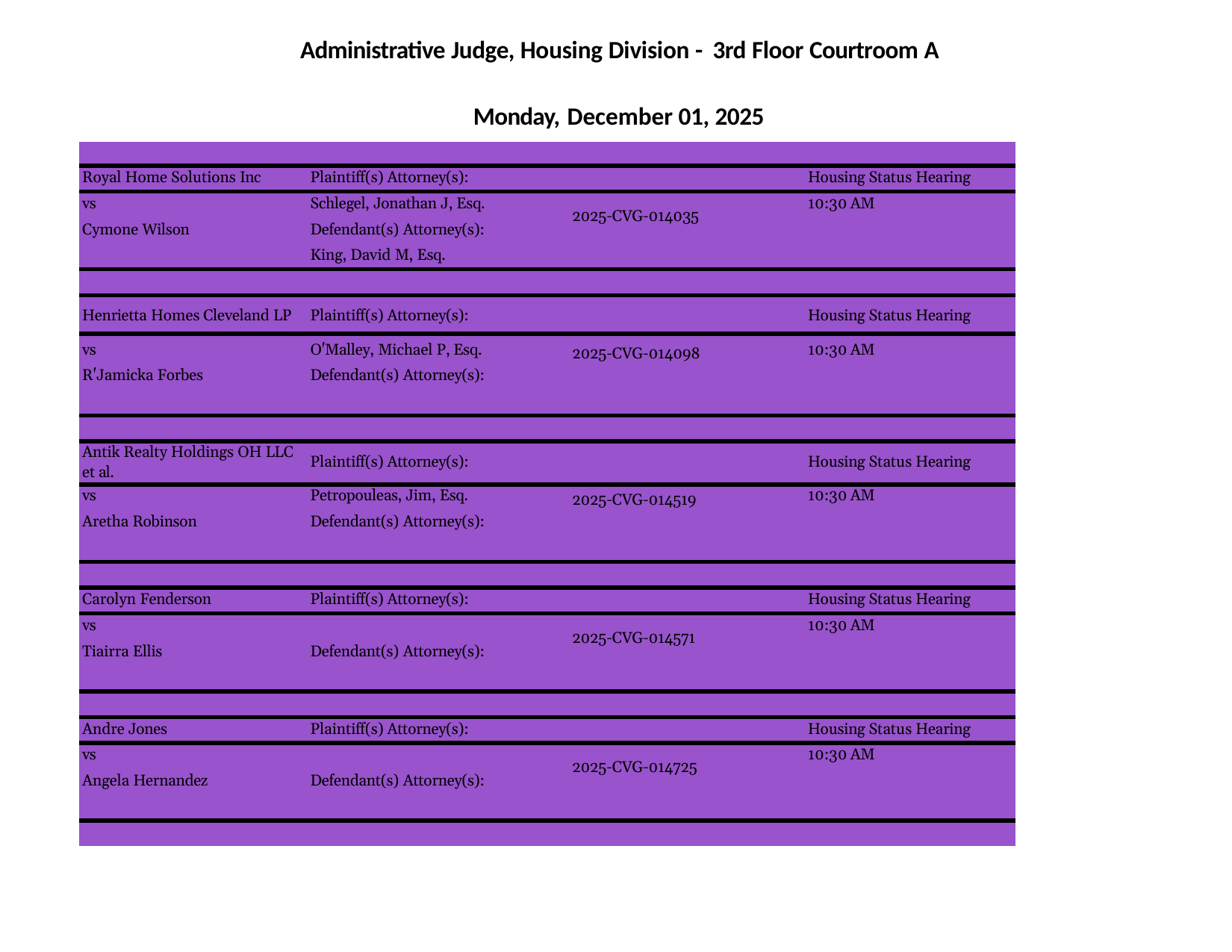

Administrative Judge, Housing Division - 3rd Floor Courtroom A

Monday, December 01, 2025
|  |  |  |  |
| --- | --- | --- | --- |
| Royal Home Solutions Inc | Plaintiff(s) Attorney(s): |  | Housing Status Hearing |
| vs | Schlegel, Jonathan J, Esq. | 2025-CVG-014035 | 10:30 AM |
| Cymone Wilson | Defendant(s) Attorney(s): |  |  |
|  | King, David M, Esq. |  |  |
|  |  |  |  |
| Henrietta Homes Cleveland LP | Plaintiff(s) Attorney(s): |  | Housing Status Hearing |
| vs | O'Malley, Michael P, Esq. | 2025-CVG-014098 | 10:30 AM |
| R'Jamicka Forbes | Defendant(s) Attorney(s): |  |  |
|  |  |  |  |
| Antik Realty Holdings OH LLC et al. | Plaintiff(s) Attorney(s): |  | Housing Status Hearing |
| vs | Petropouleas, Jim, Esq. | 2025-CVG-014519 | 10:30 AM |
| Aretha Robinson | Defendant(s) Attorney(s): |  |  |
|  |  |  |  |
| Carolyn Fenderson | Plaintiff(s) Attorney(s): |  | Housing Status Hearing |
| vs |  | 2025-CVG-014571 | 10:30 AM |
| Tiairra Ellis | Defendant(s) Attorney(s): |  |  |
|  |  |  |  |
| Andre Jones | Plaintiff(s) Attorney(s): |  | Housing Status Hearing |
| vs |  | 2025-CVG-014725 | 10:30 AM |
| Angela Hernandez | Defendant(s) Attorney(s): |  |  |
|  |  |  |  |